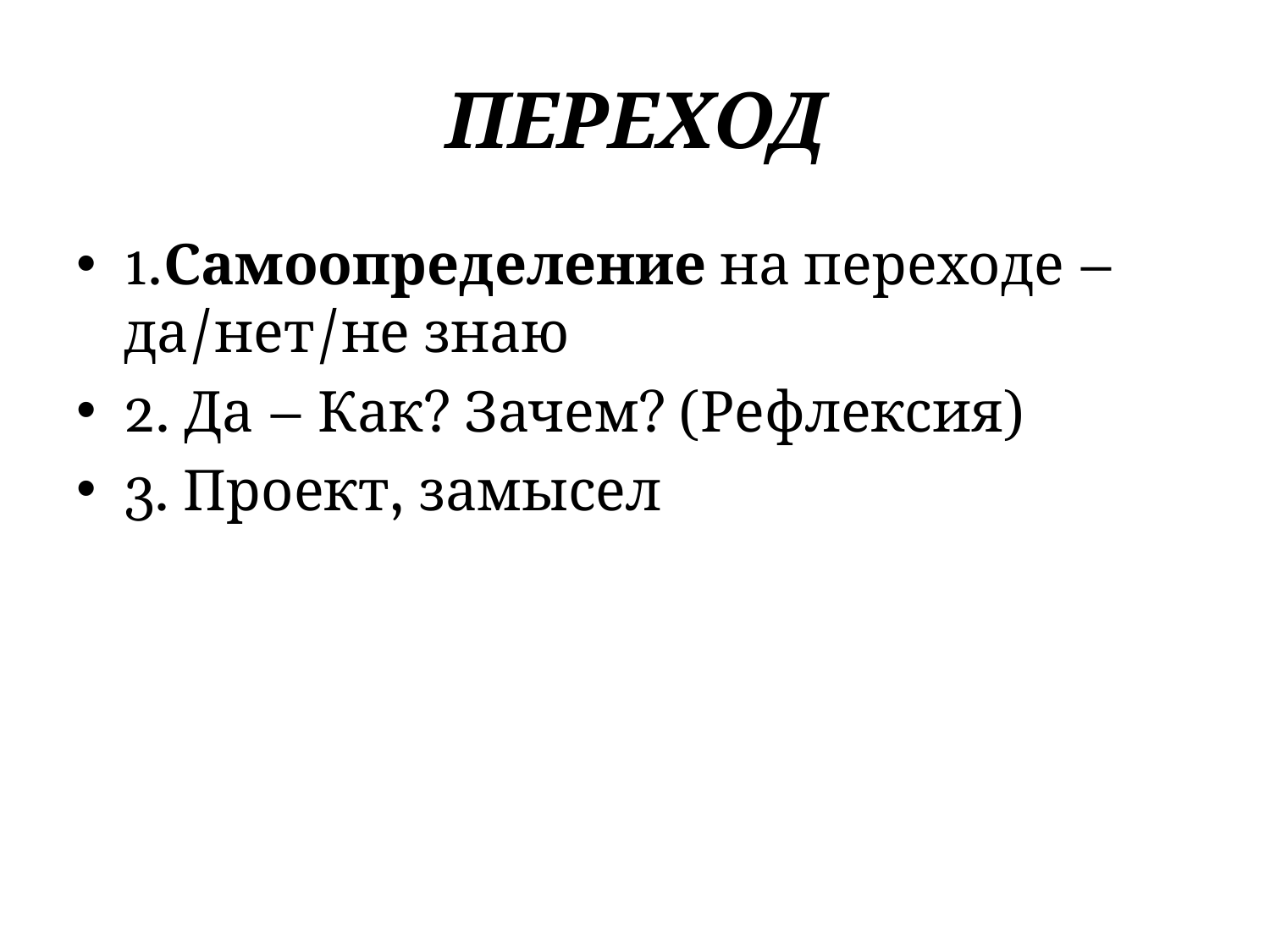

# ПЕРЕХОД
1.Самоопределение на переходе – да/нет/не знаю
2. Да – Как? Зачем? (Рефлексия)
3. Проект, замысел